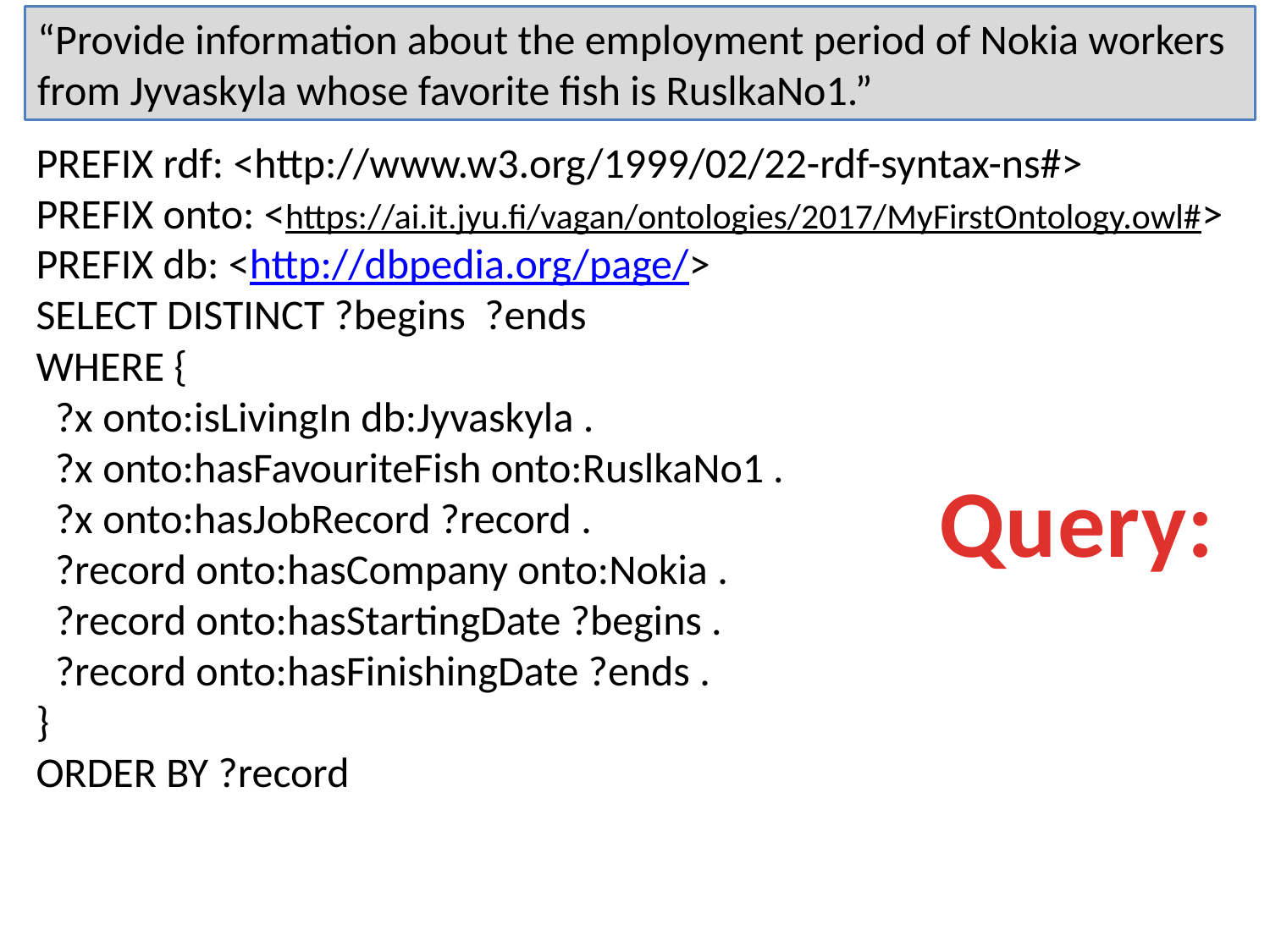

“Provide information about the employment period of Nokia workers from Jyvaskyla whose favorite fish is RuslkaNo1.”
PREFIX rdf: <http://www.w3.org/1999/02/22-rdf-syntax-ns#>
PREFIX onto: <https://ai.it.jyu.fi/vagan/ontologies/2017/MyFirstOntology.owl#>
PREFIX db: <http://dbpedia.org/page/>
SELECT DISTINCT ?begins  ?ends
WHERE {
  ?x onto:isLivingIn db:Jyvaskyla .
  ?x onto:hasFavouriteFish onto:RuslkaNo1 .
  ?x onto:hasJobRecord ?record .
  ?record onto:hasCompany onto:Nokia .
  ?record onto:hasStartingDate ?begins .
  ?record onto:hasFinishingDate ?ends .
}
ORDER BY ?record
Query: